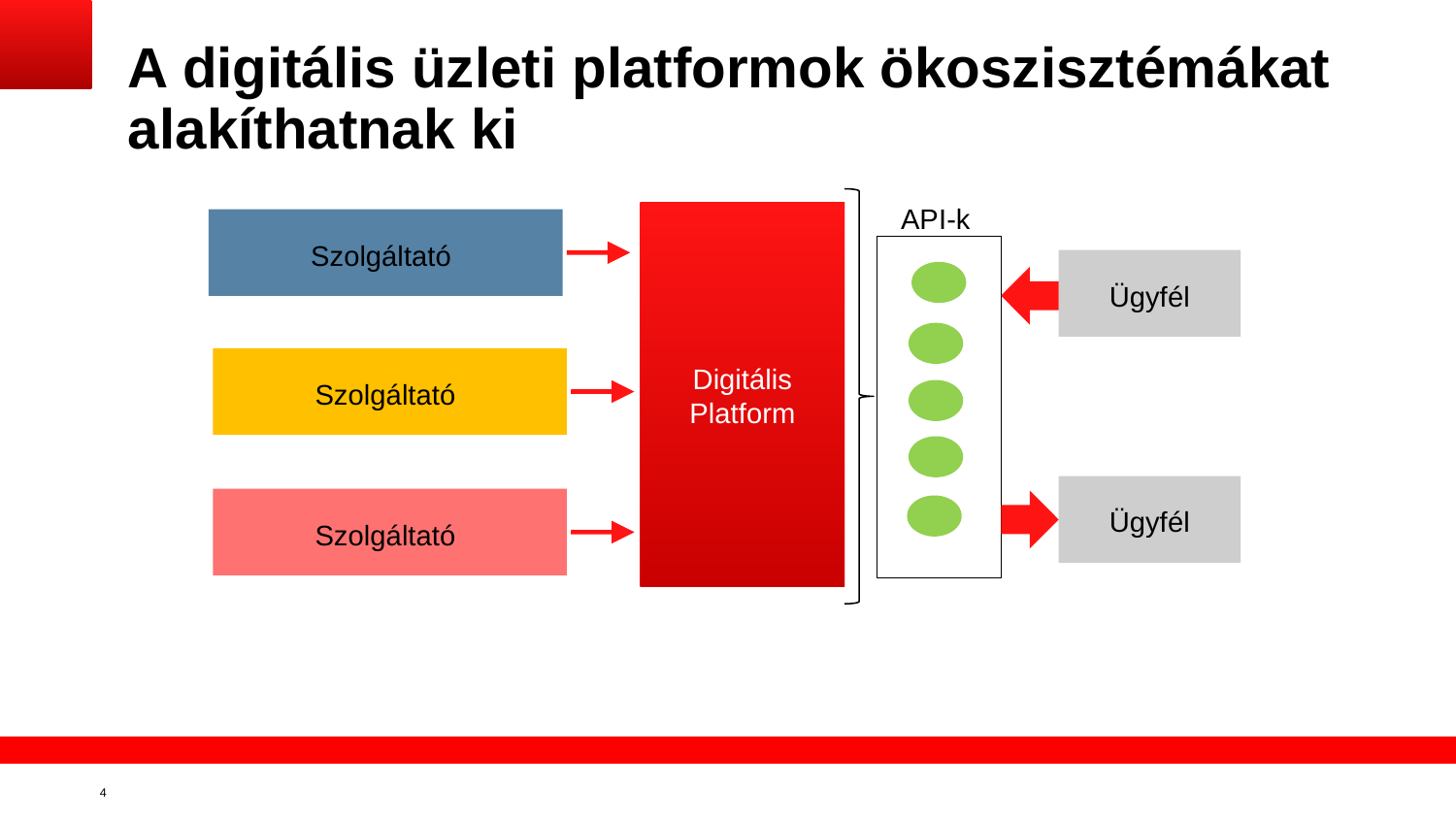

# A digitális üzleti platformok ökoszisztémákat alakíthatnak ki

API-k

Szolgáltató

Ügyfél

Digitális
Platform
Szolgáltató

Ügyfél
Szolgáltató